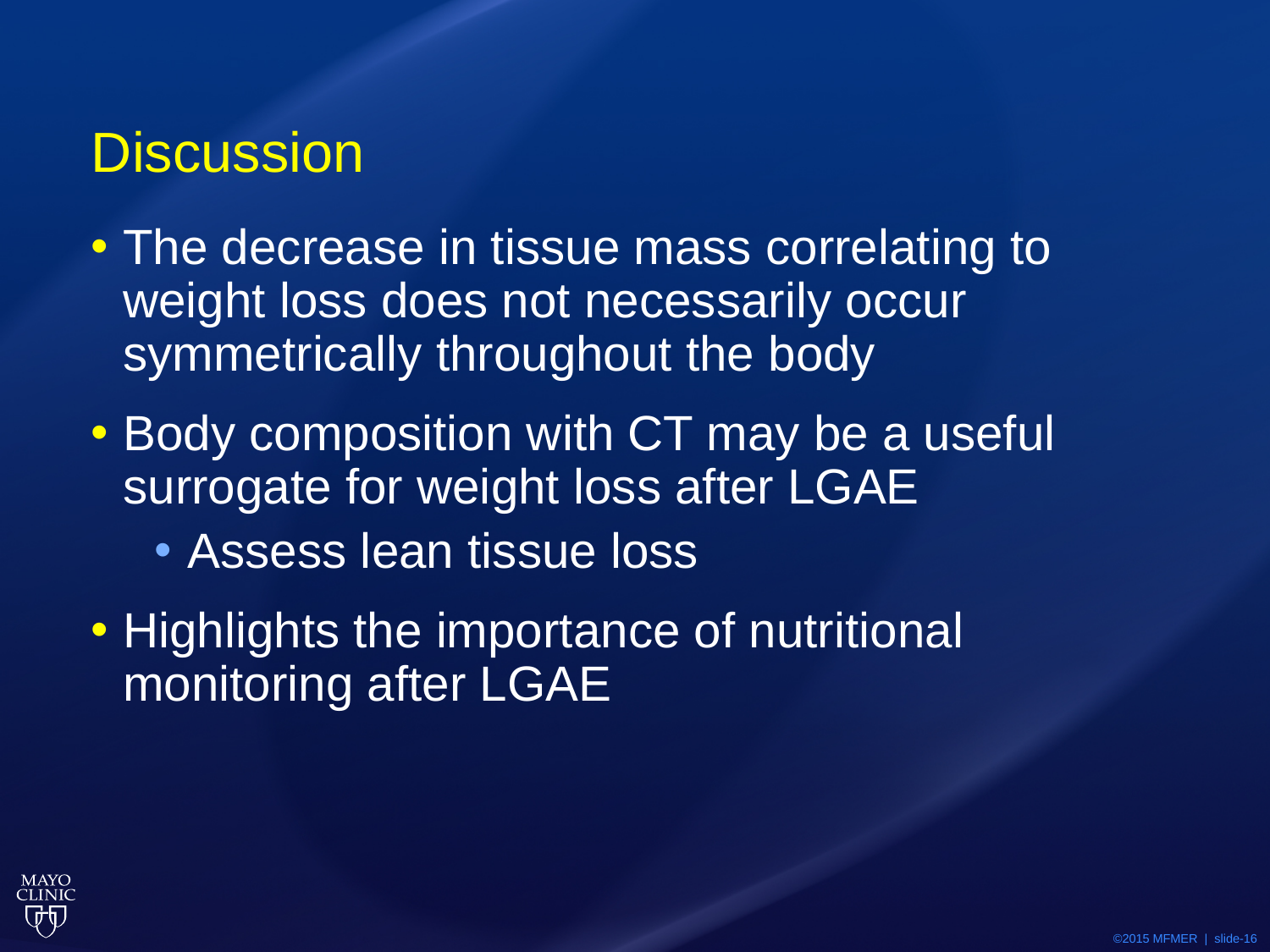

# Discussion
The decrease in tissue mass correlating to weight loss does not necessarily occur symmetrically throughout the body
Body composition with CT may be a useful surrogate for weight loss after LGAE
Assess lean tissue loss
Highlights the importance of nutritional monitoring after LGAE